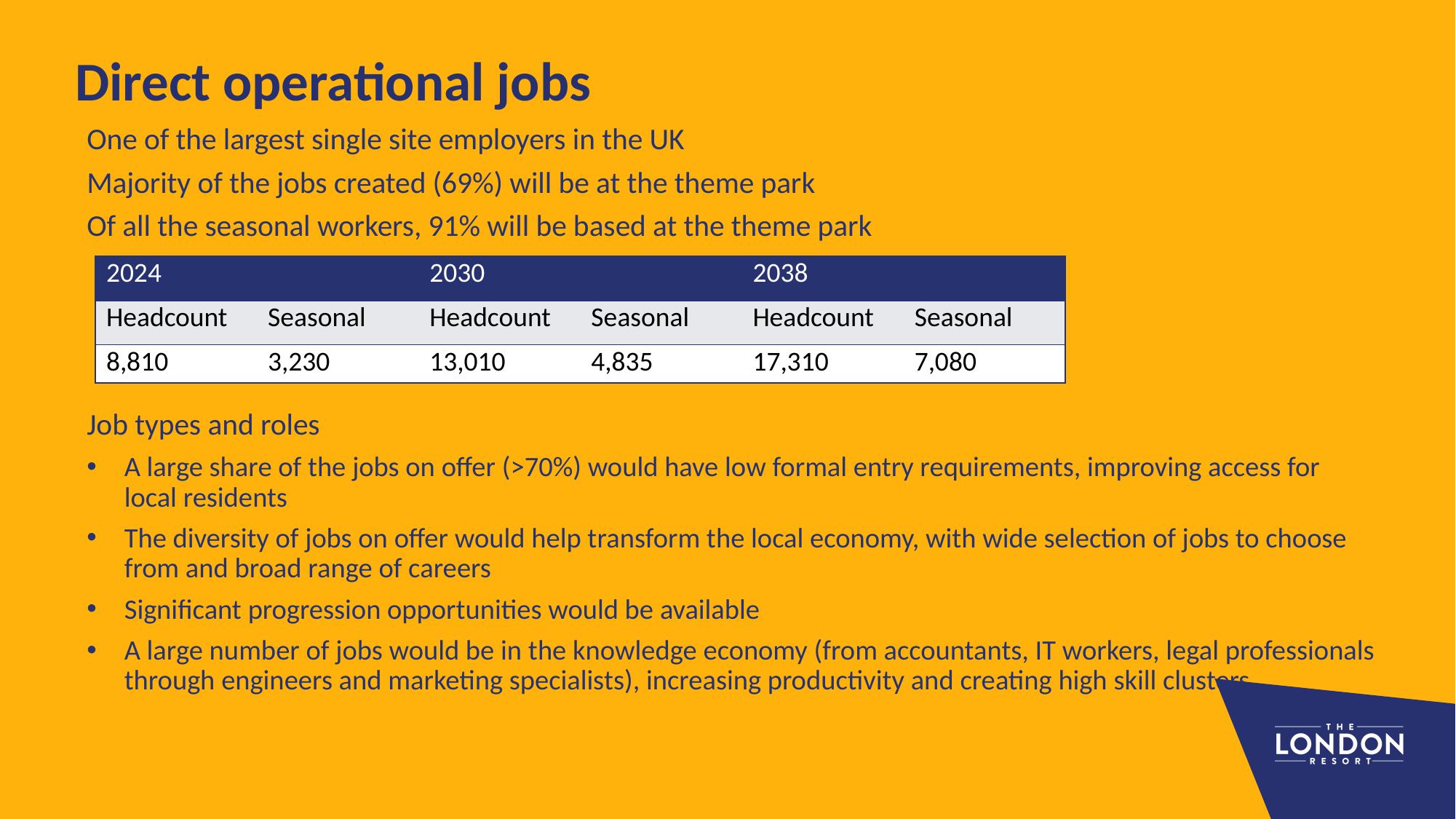

# Direct operational jobs
One of the largest single site employers in the UK
Majority of the jobs created (69%) will be at the theme park
Of all the seasonal workers, 91% will be based at the theme park

Job types and roles
A large share of the jobs on offer (>70%) would have low formal entry requirements, improving access for local residents
The diversity of jobs on offer would help transform the local economy, with wide selection of jobs to choose from and broad range of careers
Significant progression opportunities would be available
A large number of jobs would be in the knowledge economy (from accountants, IT workers, legal professionals through engineers and marketing specialists), increasing productivity and creating high skill clusters

| 2024 |  | 2030 |  | 2038 |  |
| --- | --- | --- | --- | --- | --- |
| Headcount | Seasonal | Headcount | Seasonal | Headcount | Seasonal |
| 8,810 | 3,230 | 13,010 | 4,835 | 17,310 | 7,080 |